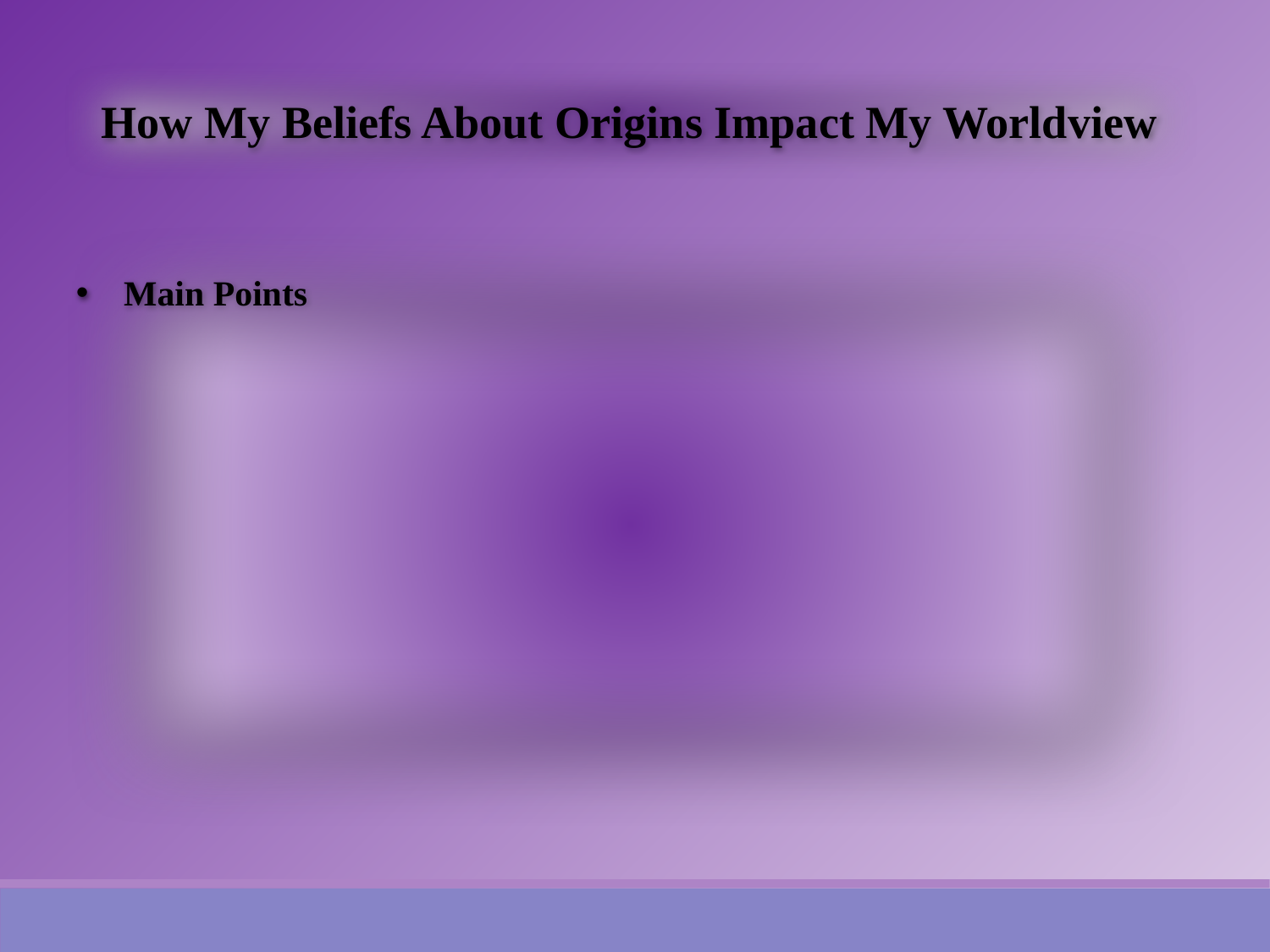

How My Beliefs About Origins Impact My Worldview

Main Points